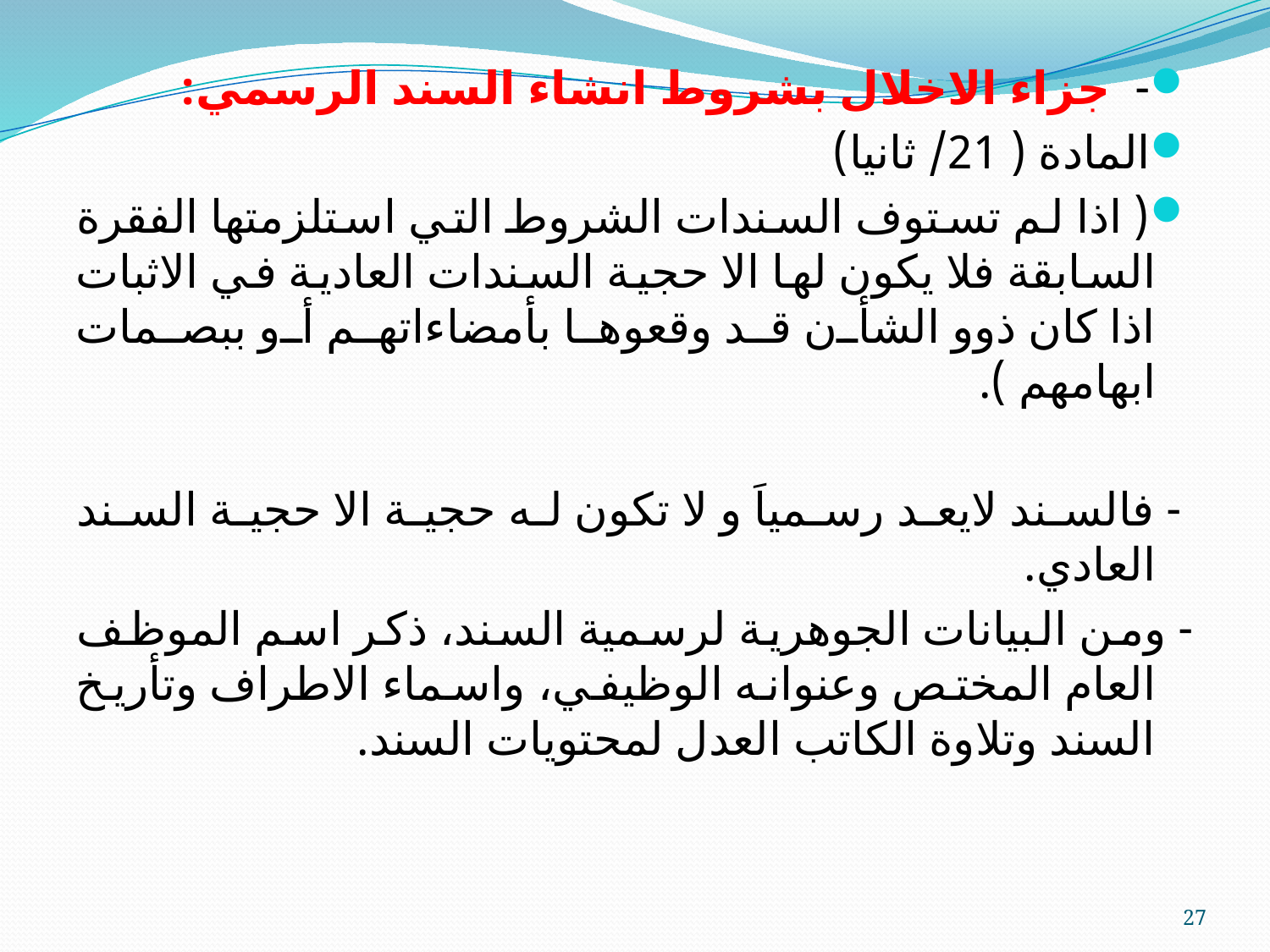

-  جزاء الاخلال بشروط انشاء السند الرسمي:
المادة ( 21/ ثانيا)
( اذا لم تستوف السندات الشروط التي استلزمتها الفقرة السابقة فلا يكون لها الا حجية السندات العادية في الاثبات اذا كان ذوو الشأن قد وقعوها بأمضاءاتهم أو ببصمات ابهامهم ).

 - فالسند لايعد رسمياَ و لا تكون له حجية الا حجية السند العادي.
- ومن البيانات الجوهرية لرسمية السند، ذكر اسم الموظف العام المختص وعنوانه الوظيفي، واسماء الاطراف وتأريخ السند وتلاوة الكاتب العدل لمحتويات السند.
27